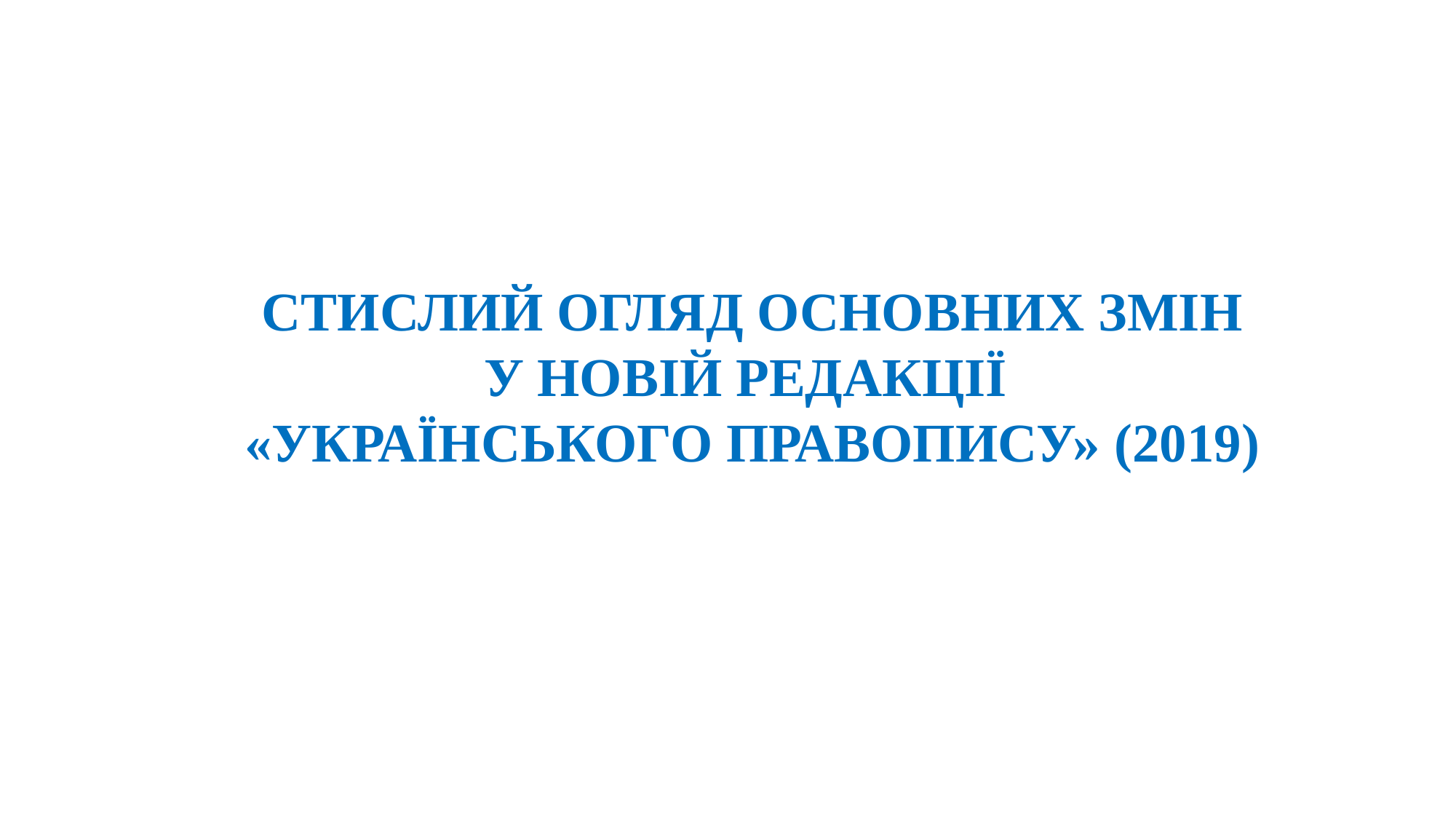

СТИСЛИЙ ОГЛЯД ОСНОВНИХ ЗМІН
У НОВІЙ РЕДАКЦІЇ
«УКРАЇНСЬКОГО ПРАВОПИСУ» (2019)